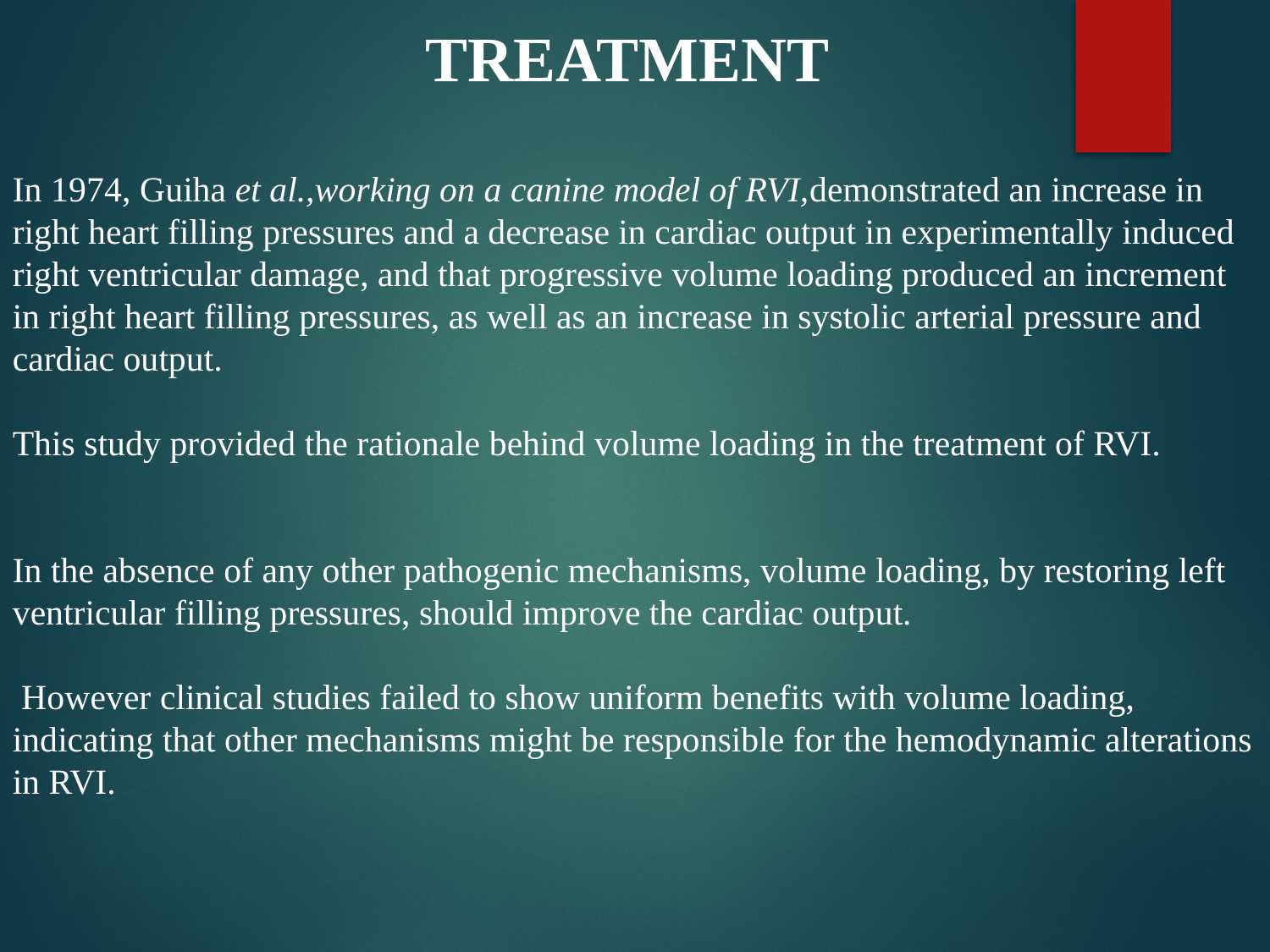

TREATMENT

In 1974, Guiha et al.,working on a canine model of RVI,demonstrated an increase in right heart filling pressures and a decrease in cardiac output in experimentally induced right ventricular damage, and that progressive volume loading produced an increment in right heart filling pressures, as well as an increase in systolic arterial pressure and cardiac output.

This study provided the rationale behind volume loading in the treatment of RVI.

In the absence of any other pathogenic mechanisms, volume loading, by restoring left ventricular filling pressures, should improve the cardiac output.

 However clinical studies failed to show uniform benefits with volume loading, indicating that other mechanisms might be responsible for the hemodynamic alterations in RVI.